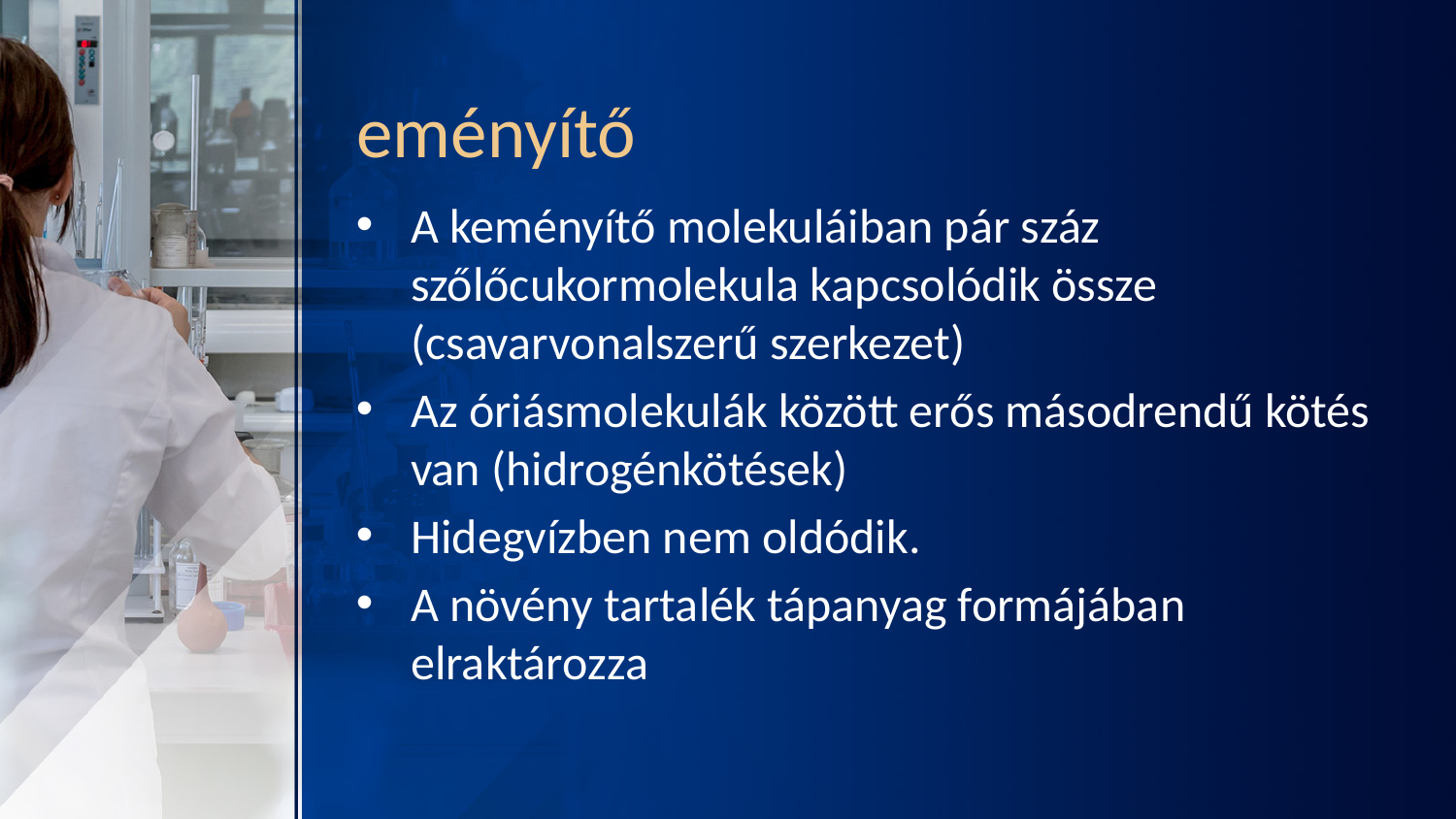

# eményítő
A keményítő molekuláiban pár száz szőlőcukormolekula kapcsolódik össze (csavarvonalszerű szerkezet)
Az óriásmolekulák között erős másodrendű kötés van (hidrogénkötések)
Hidegvízben nem oldódik.
A növény tartalék tápanyag formájában elraktározza